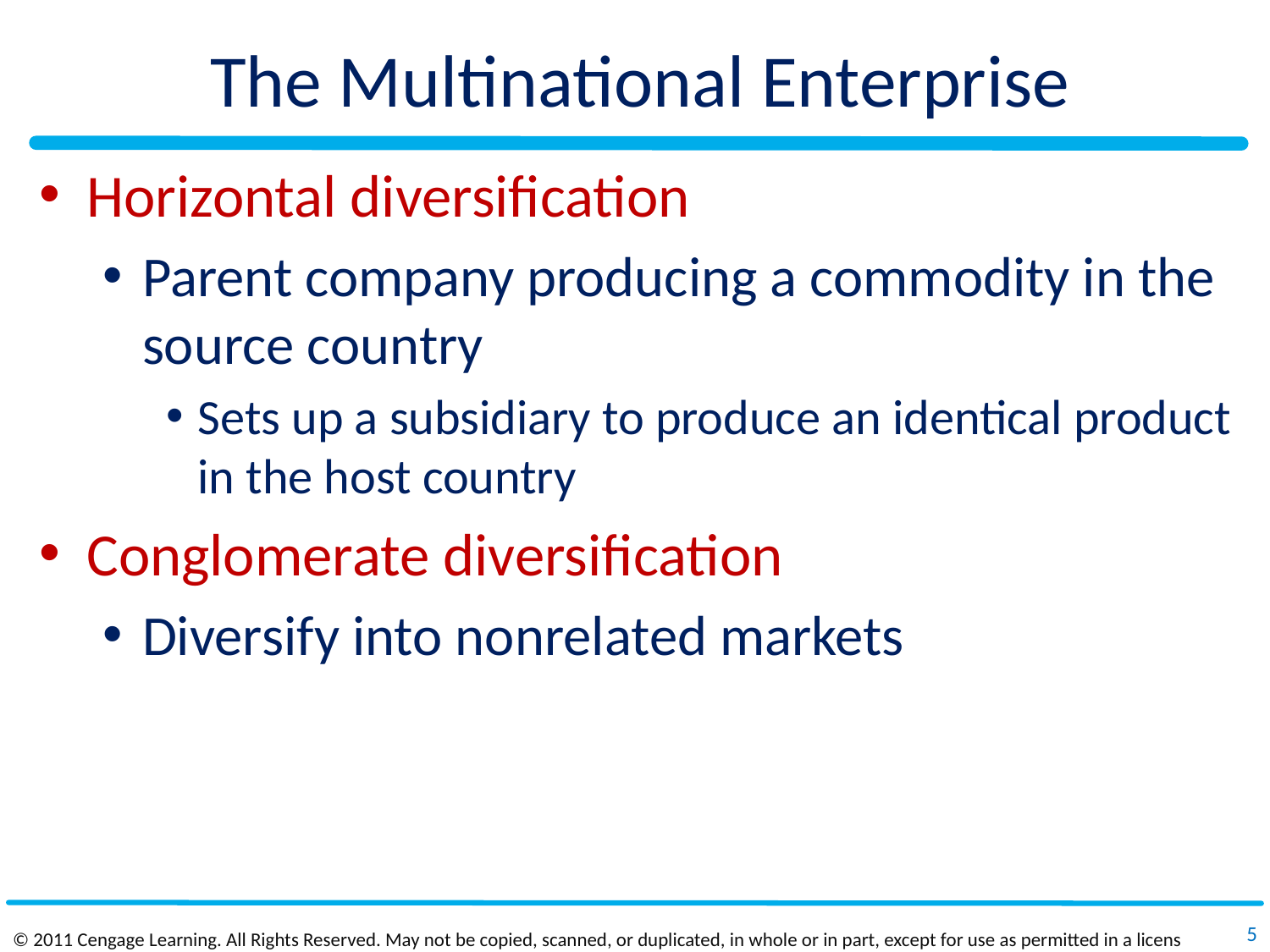

# The Multinational Enterprise
Horizontal diversification
Parent company producing a commodity in the source country
Sets up a subsidiary to produce an identical product in the host country
Conglomerate diversification
Diversify into nonrelated markets
5
© 2011 Cengage Learning. All Rights Reserved. May not be copied, scanned, or duplicated, in whole or in part, except for use as permitted in a license distributed with a certain product or service or otherwise on a password‐protected website for classroom use